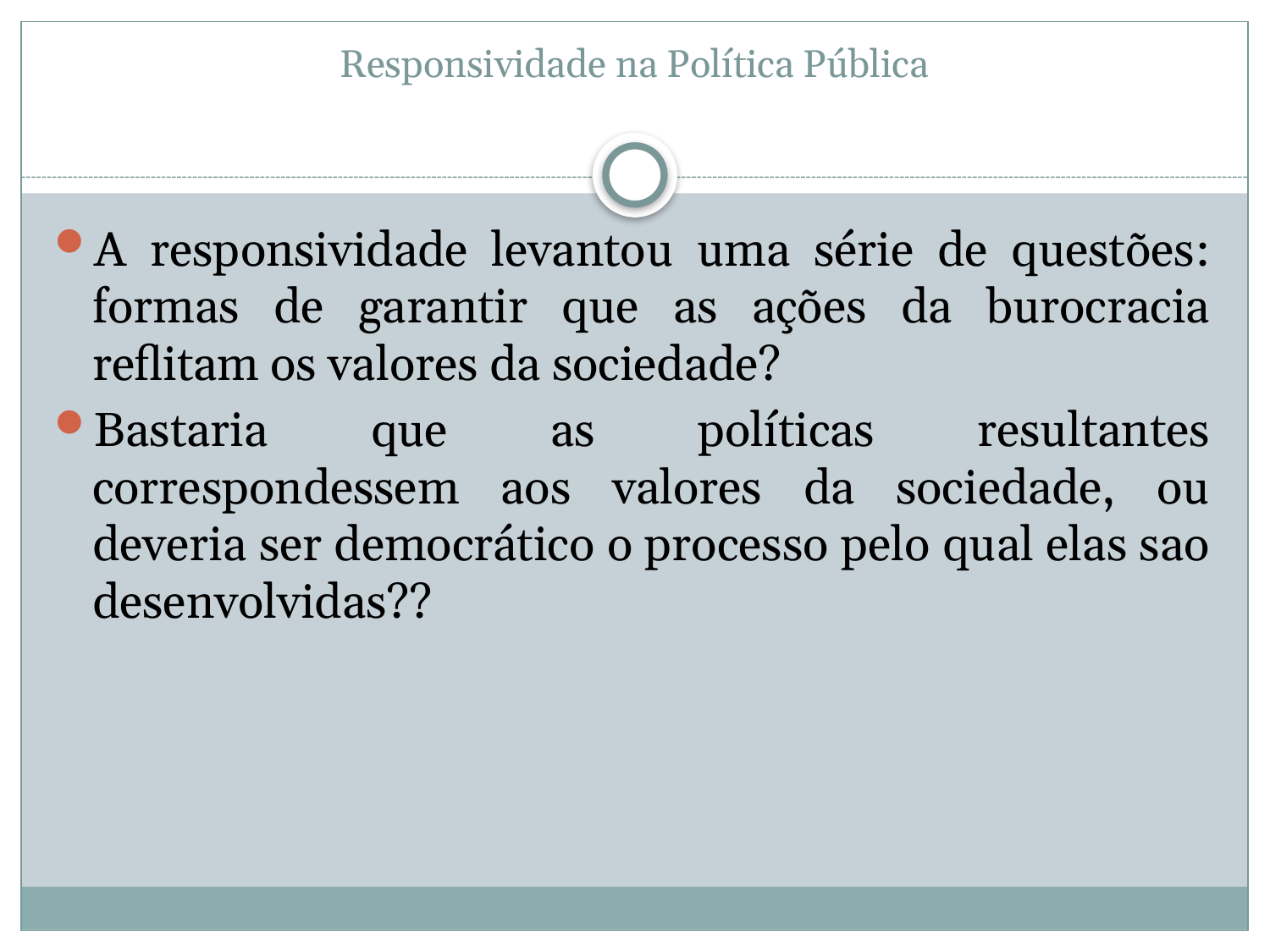

# Responsividade na Política Pública
A responsividade levantou uma série de questões: formas de garantir que as ações da burocracia reflitam os valores da sociedade?
Bastaria que as políticas resultantes correspondessem aos valores da sociedade, ou deveria ser democrático o processo pelo qual elas sao desenvolvidas??